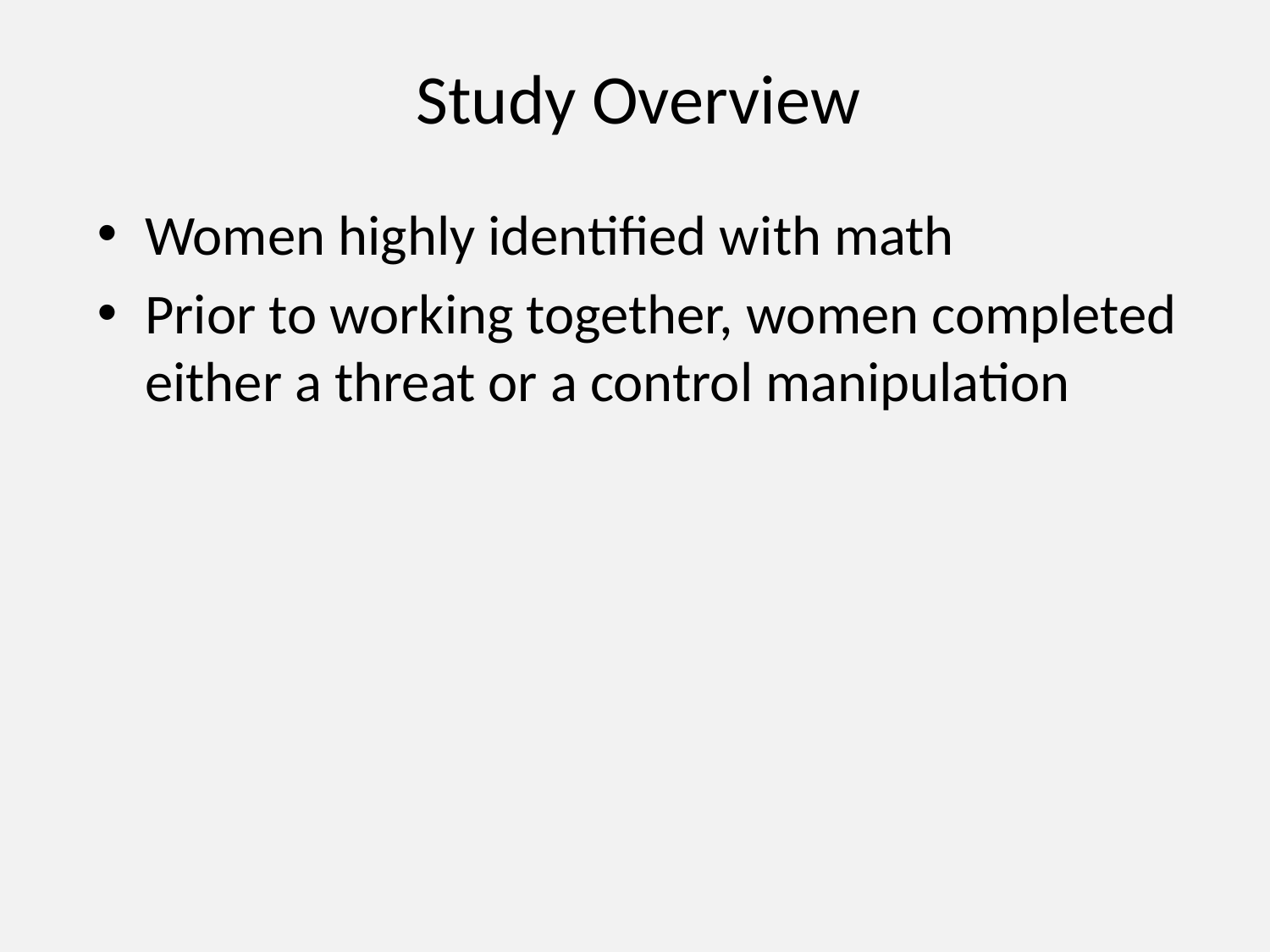

Study Overview
Women highly identified with math
Prior to working together, women completed either a threat or a control manipulation